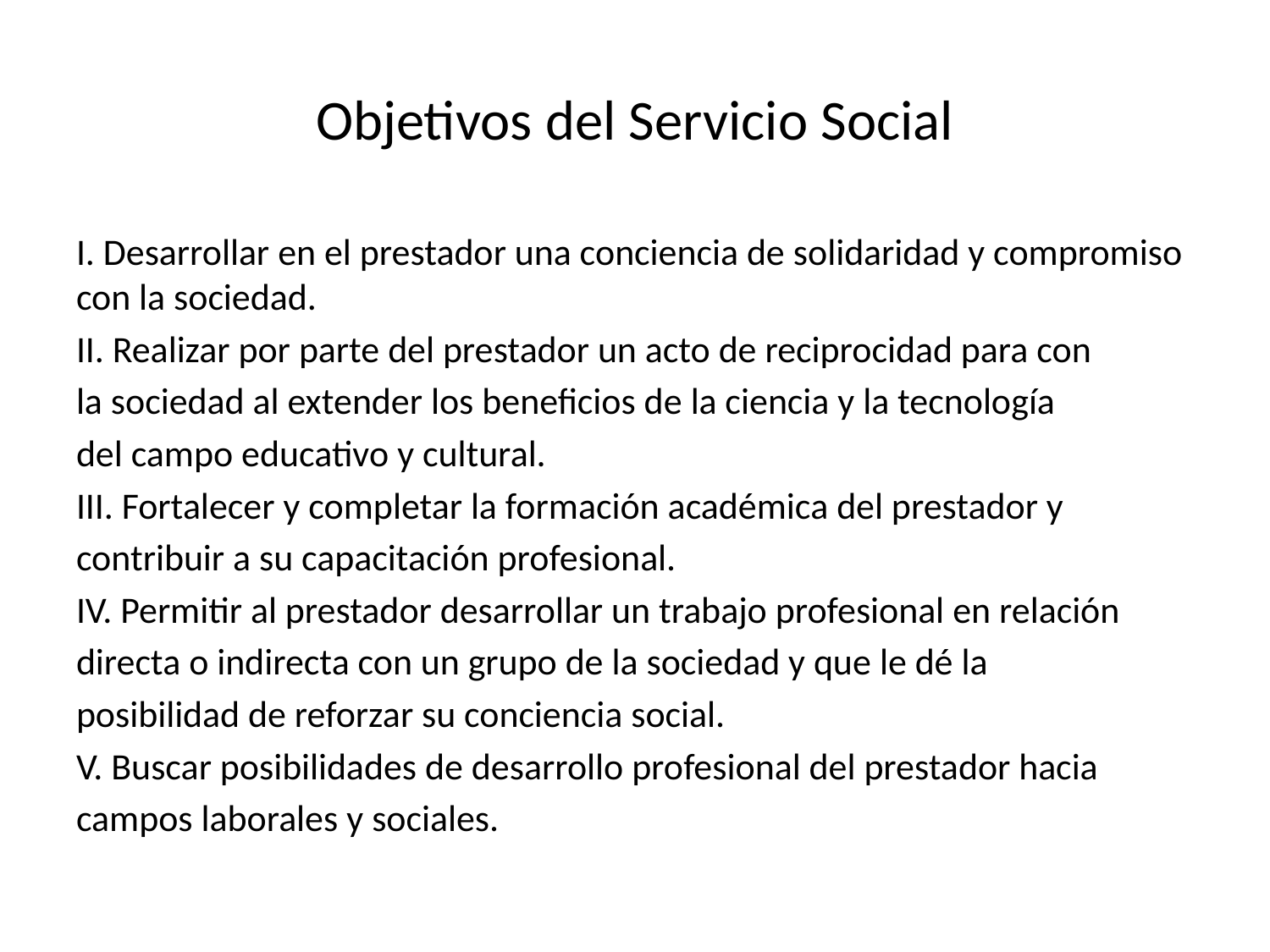

# Objetivos del Servicio Social
I. Desarrollar en el prestador una conciencia de solidaridad y compromiso con la sociedad.
II. Realizar por parte del prestador un acto de reciprocidad para con
la sociedad al extender los beneficios de la ciencia y la tecnología
del campo educativo y cultural.
III. Fortalecer y completar la formación académica del prestador y
contribuir a su capacitación profesional.
IV. Permitir al prestador desarrollar un trabajo profesional en relación
directa o indirecta con un grupo de la sociedad y que le dé la
posibilidad de reforzar su conciencia social.
V. Buscar posibilidades de desarrollo profesional del prestador hacia
campos laborales y sociales.